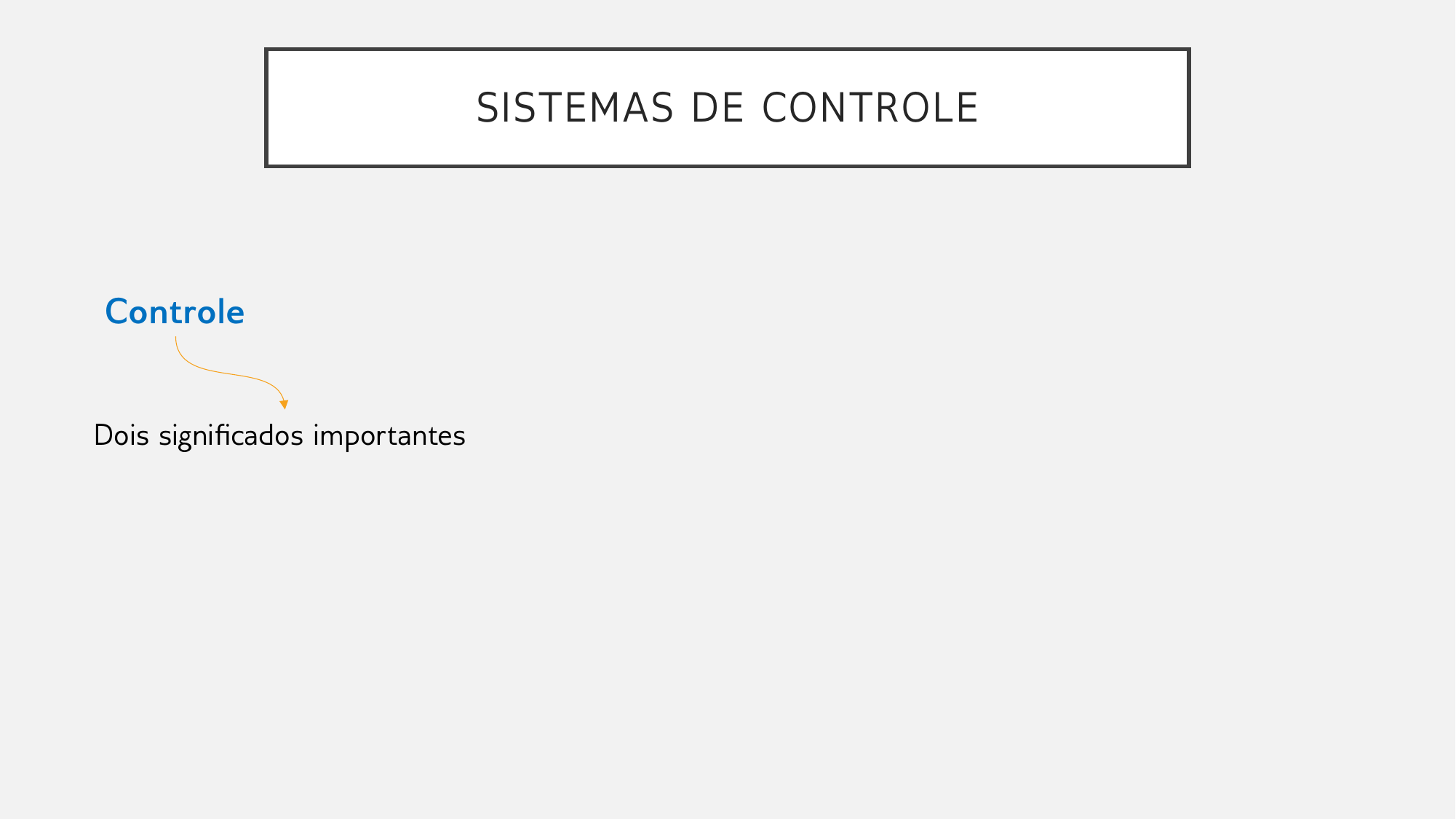

# Sistemas de controle
Controle
Dois significados importantes